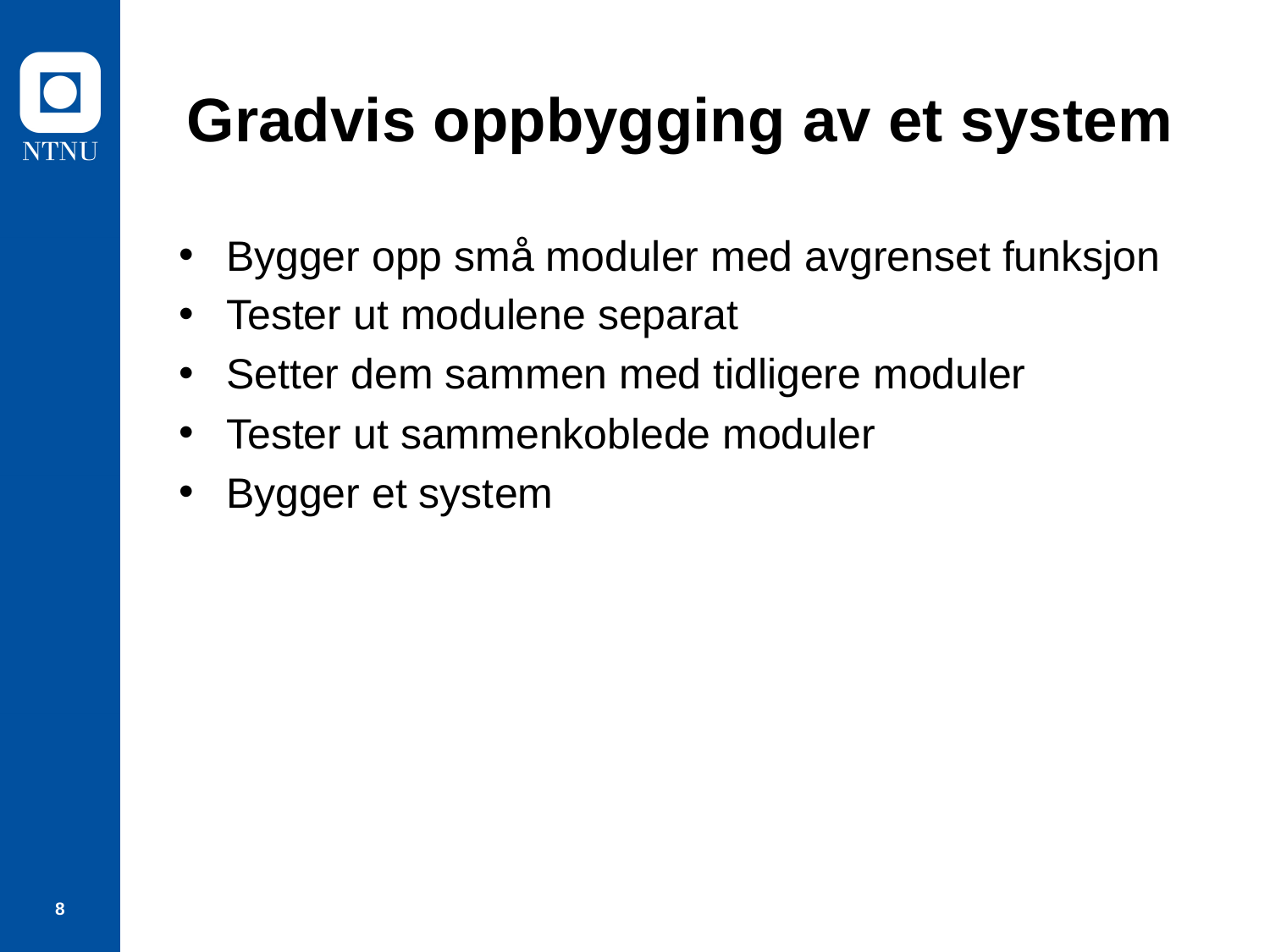

# Gradvis oppbygging av et system
Bygger opp små moduler med avgrenset funksjon
Tester ut modulene separat
Setter dem sammen med tidligere moduler
Tester ut sammenkoblede moduler
Bygger et system